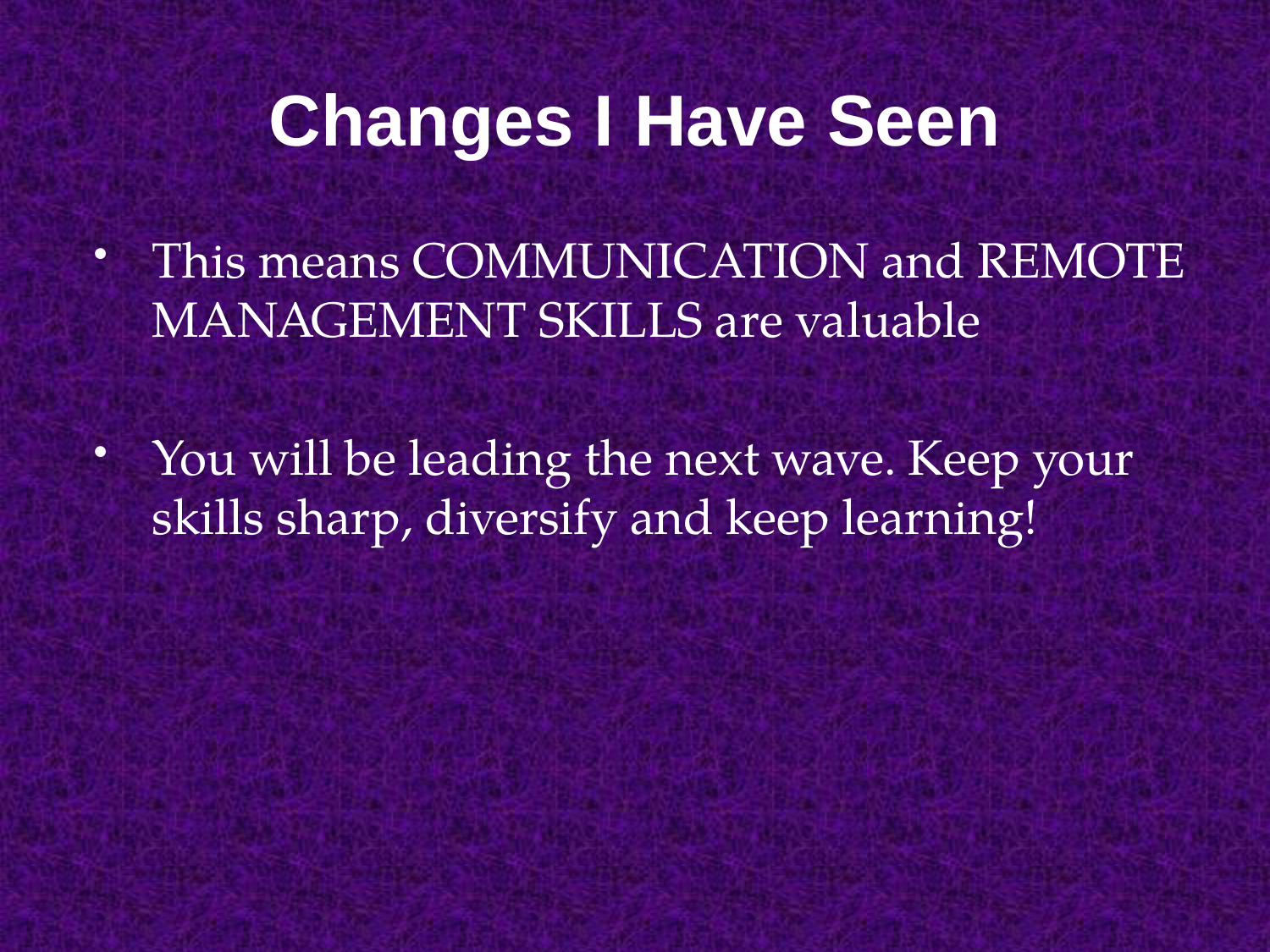

# Changes I Have Seen
This means COMMUNICATION and REMOTE MANAGEMENT SKILLS are valuable

You will be leading the next wave. Keep your skills sharp, diversify and keep learning!